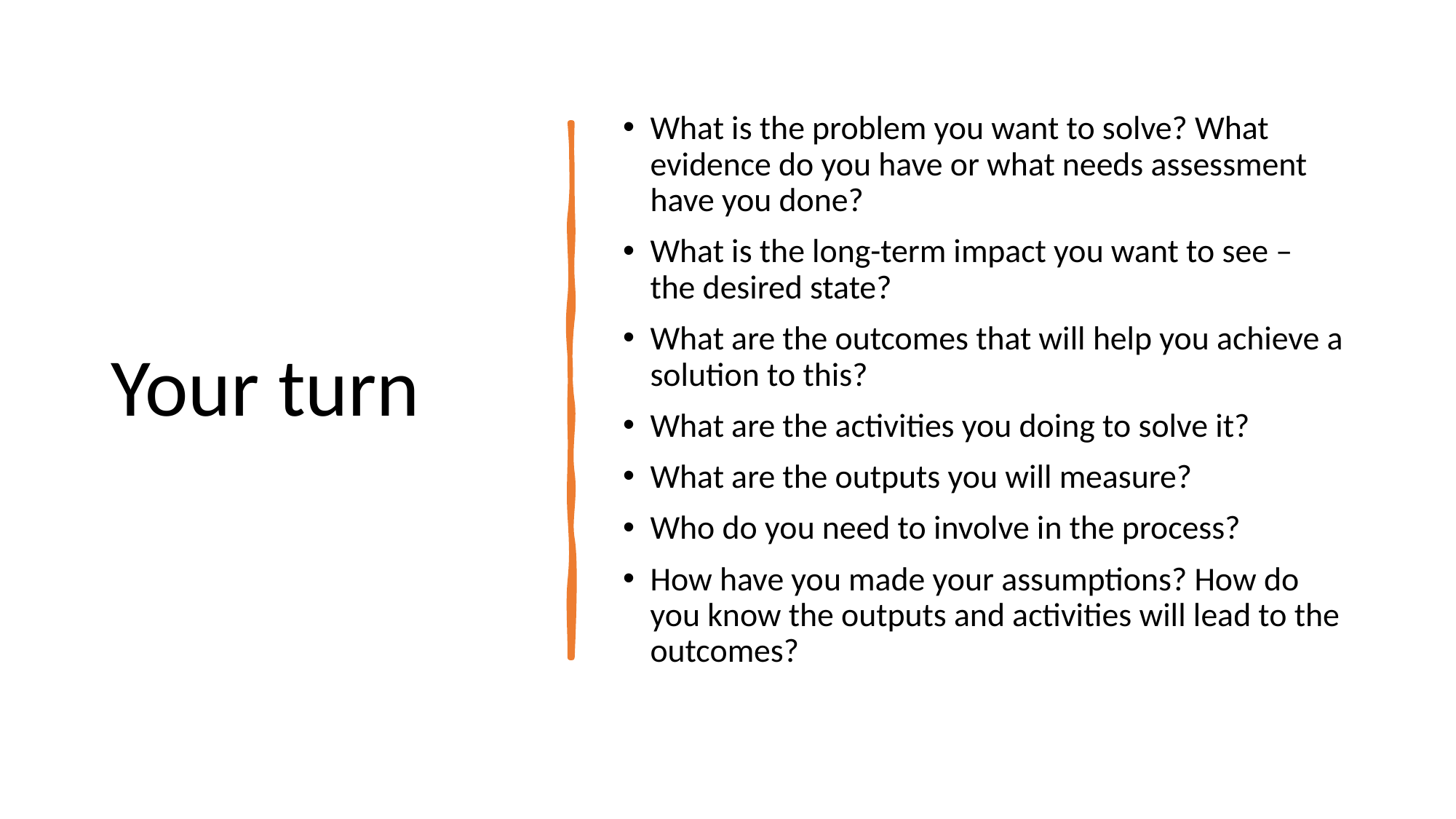

# Your turn
What is the problem you want to solve? What evidence do you have or what needs assessment have you done?
What is the long-term impact you want to see – the desired state?
What are the outcomes that will help you achieve a solution to this?
What are the activities you doing to solve it?
What are the outputs you will measure?
Who do you need to involve in the process?
How have you made your assumptions? How do you know the outputs and activities will lead to the outcomes?